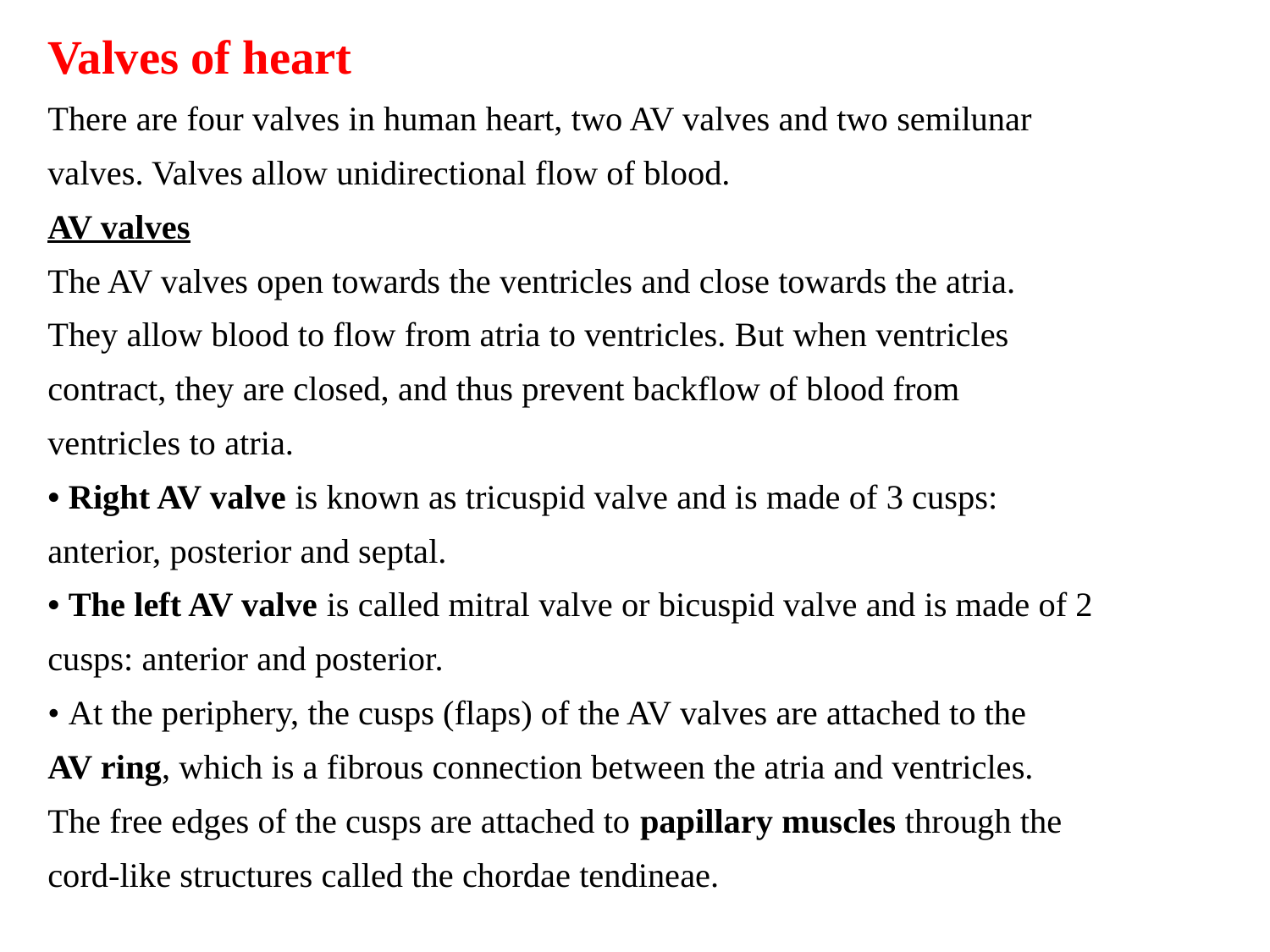

Valves of heart
There are four valves in human heart, two AV valves and two semilunar
valves. Valves allow unidirectional flow of blood.
AV valves
The AV valves open towards the ventricles and close towards the atria.
They allow blood to flow from atria to ventricles. But when ventricles
contract, they are closed, and thus prevent backflow of blood from
ventricles to atria.
• Right AV valve is known as tricuspid valve and is made of 3 cusps:
anterior, posterior and septal.
• The left AV valve is called mitral valve or bicuspid valve and is made of 2
cusps: anterior and posterior.
• At the periphery, the cusps (flaps) of the AV valves are attached to the
AV ring, which is a fibrous connection between the atria and ventricles.
The free edges of the cusps are attached to papillary muscles through the
cord-like structures called the chordae tendineae.